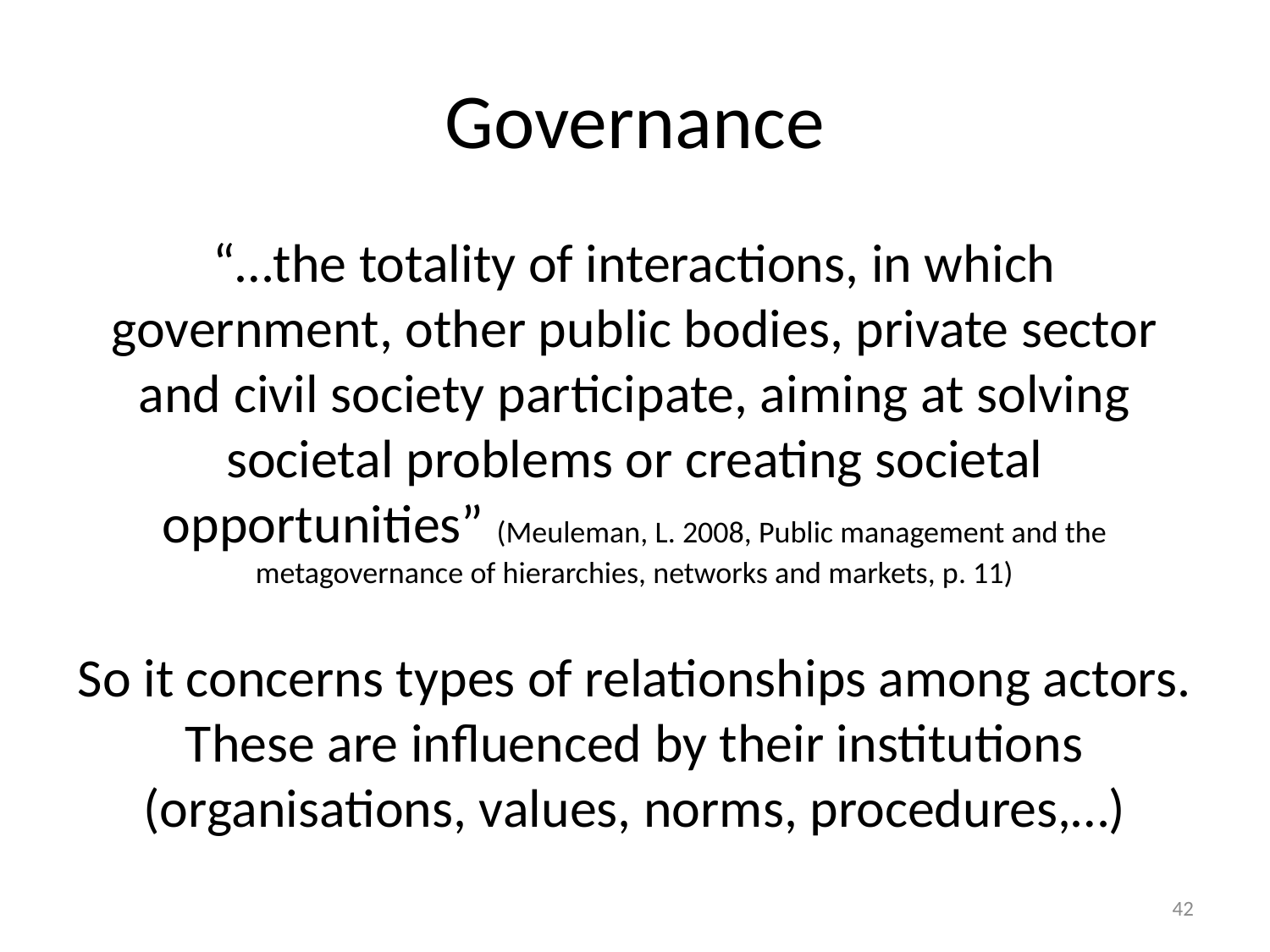

# Governance
“…the totality of interactions, in which government, other public bodies, private sector and civil society participate, aiming at solving societal problems or creating societal opportunities” (Meuleman, L. 2008, Public management and the metagovernance of hierarchies, networks and markets, p. 11)

So it concerns types of relationships among actors. These are influenced by their institutions (organisations, values, norms, procedures,…)
42